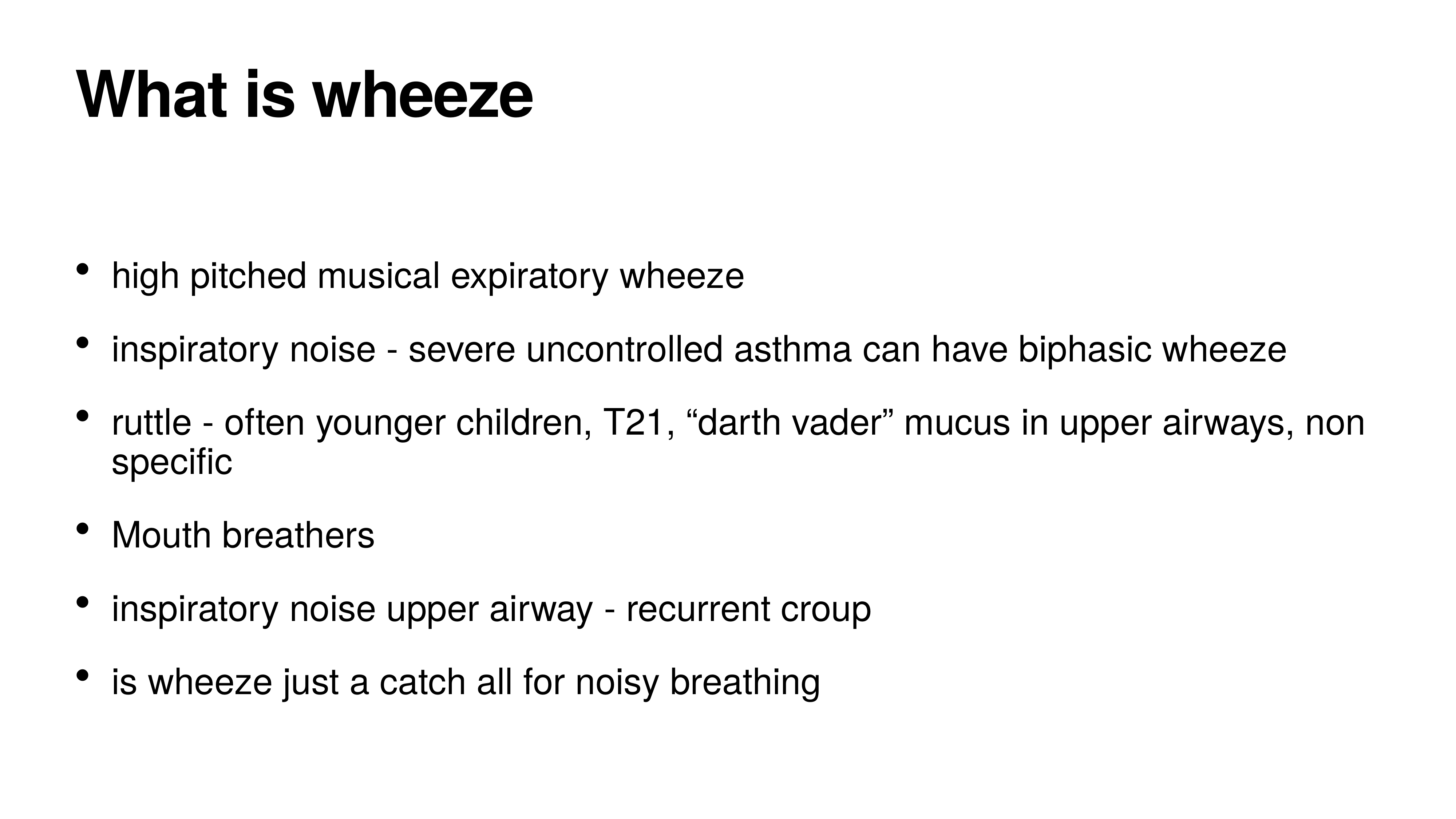

# What is wheeze

high pitched musical expiratory wheeze
inspiratory noise - severe uncontrolled asthma can have biphasic wheeze
ruttle - often younger children, T21, “darth vader” mucus in upper airways, non specific
Mouth breathers
inspiratory noise upper airway - recurrent croup
is wheeze just a catch all for noisy breathing